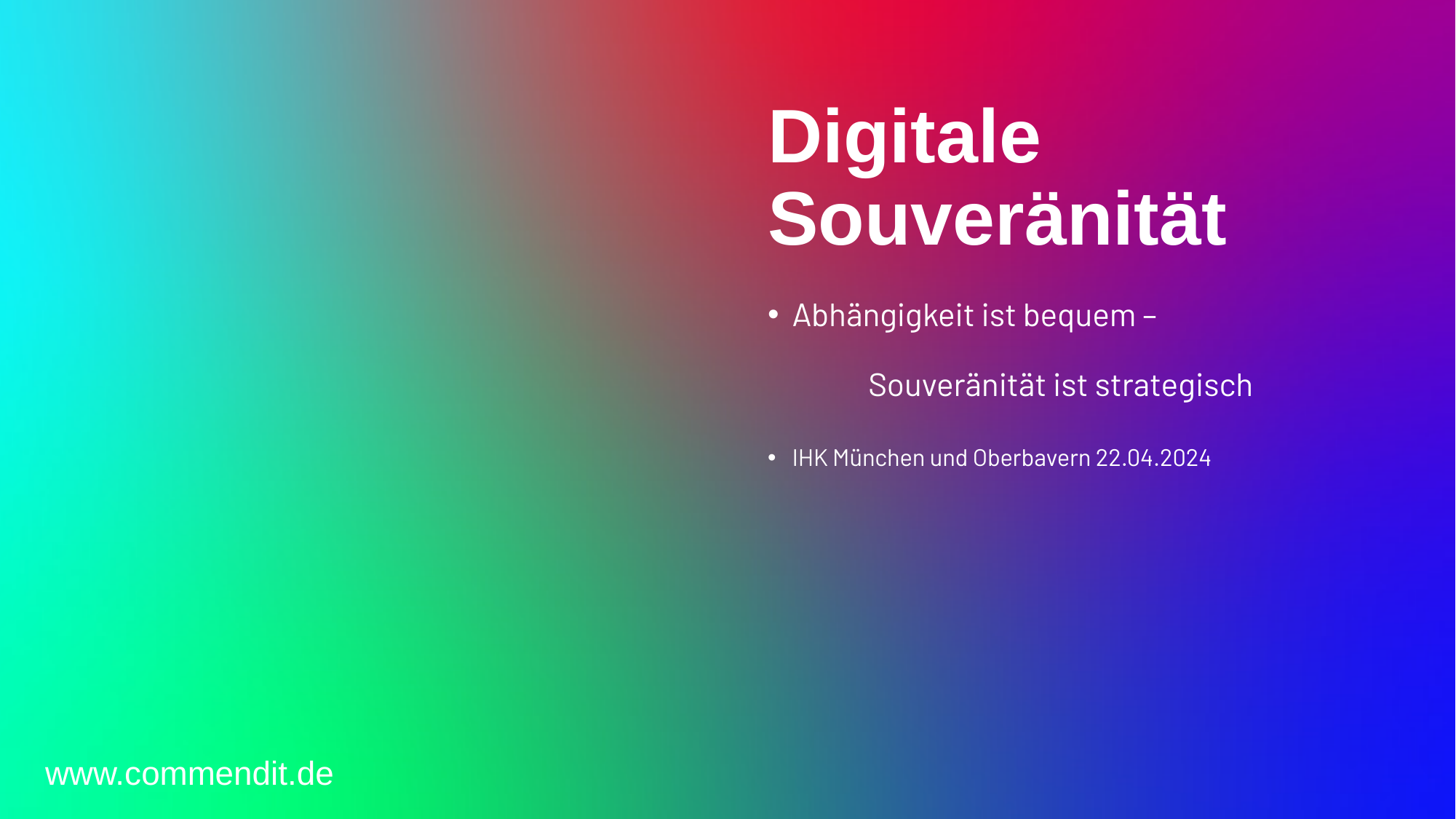

# Digitale Souveränität

Abhängigkeit ist bequem –
            Souveränität ist strategisch

IHK München und Oberbavern 22.04.2024